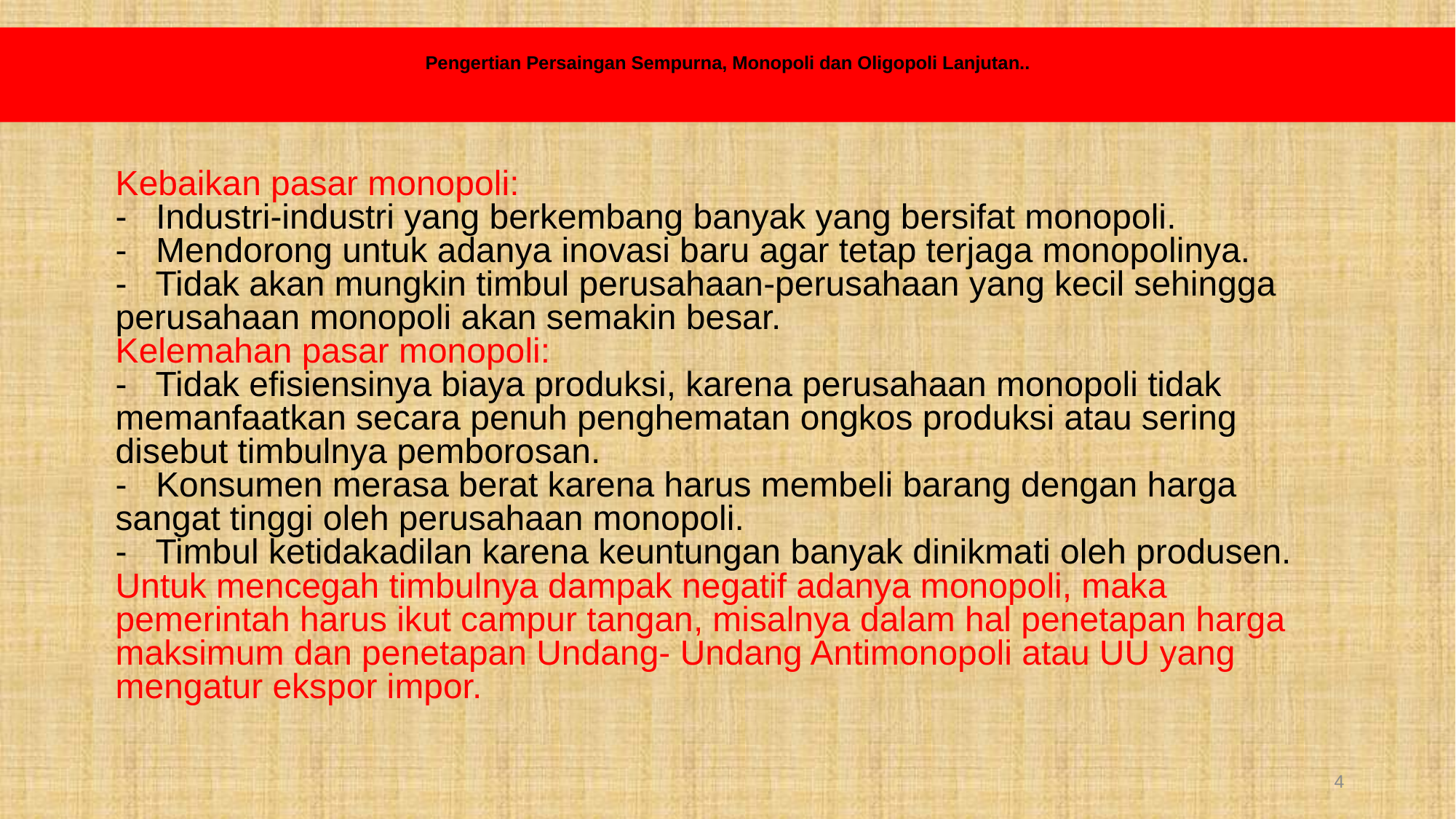

# Pengertian Persaingan Sempurna, Monopoli dan Oligopoli Lanjutan..
Kebaikan pasar monopoli:
-   Industri-industri yang berkembang banyak yang bersifat monopoli.
-   Mendorong untuk adanya inovasi baru agar tetap terjaga monopolinya.
-   Tidak akan mungkin timbul perusahaan-perusahaan yang kecil sehingga perusahaan monopoli akan semakin besar.
Kelemahan pasar monopoli:
-   Tidak efisiensinya biaya produksi, karena perusahaan monopoli tidak memanfaatkan secara penuh penghematan ongkos produksi atau sering disebut timbulnya pemborosan.
-   Konsumen merasa berat karena harus membeli barang dengan harga sangat tinggi oleh perusahaan monopoli.
-   Timbul ketidakadilan karena keuntungan banyak dinikmati oleh produsen.
Untuk mencegah timbulnya dampak negatif adanya monopoli, maka pemerintah harus ikut campur tangan, misalnya dalam hal penetapan harga maksimum dan penetapan Undang- Undang Antimonopoli atau UU yang mengatur ekspor impor.

4